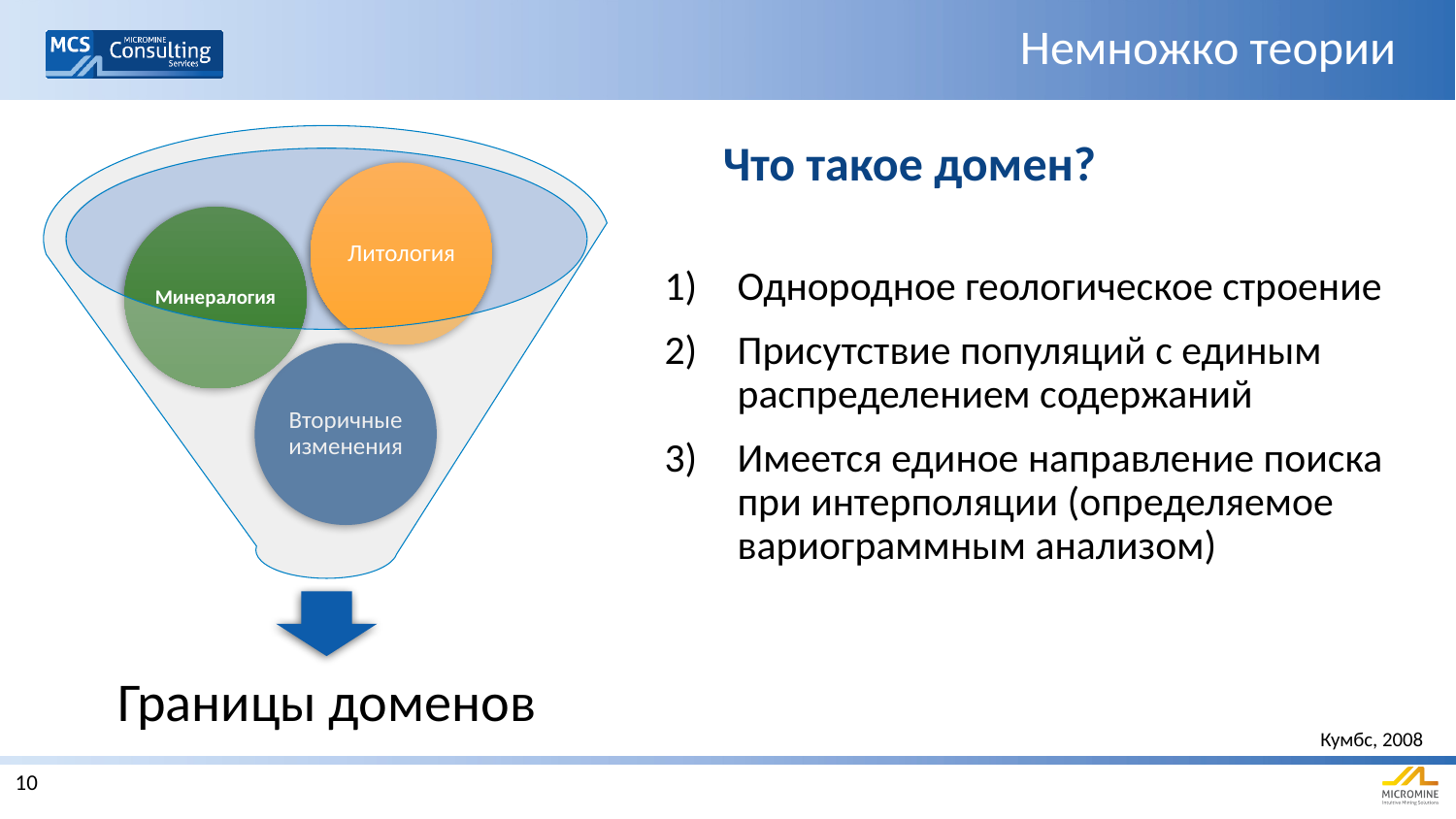

# Немножко теории

Литология
Минералогия
Вторичные изменения

Границы доменов
Что такое домен?

Однородное геологическое строение
Присутствие популяций с единым распределением содержаний
Имеется единое направление поиска при интерполяции (определяемое вариограммным анализом)
Кумбс, 2008
10